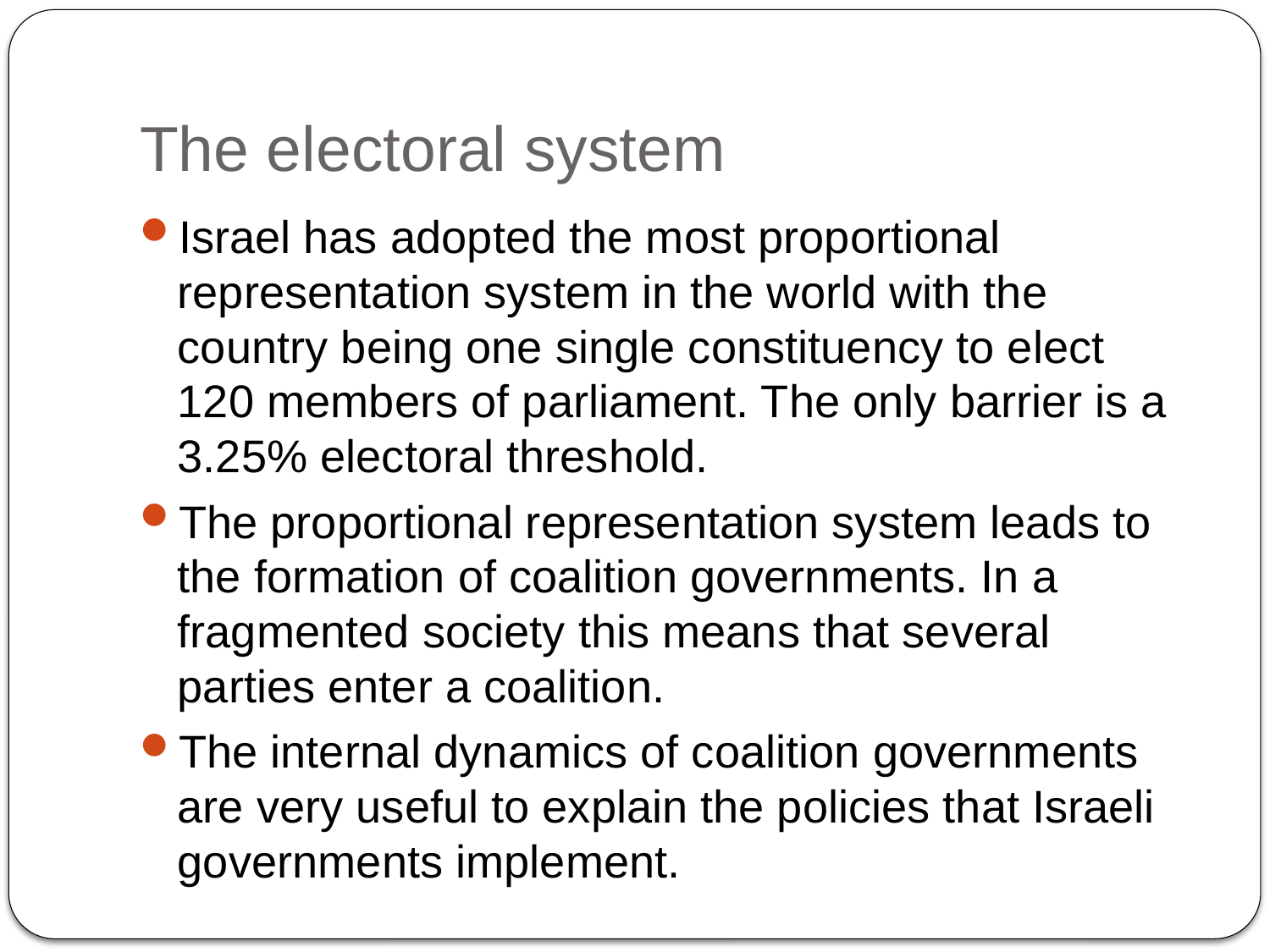

# The electoral system
Israel has adopted the most proportional representation system in the world with the country being one single constituency to elect 120 members of parliament. The only barrier is a 3.25% electoral threshold.
The proportional representation system leads to the formation of coalition governments. In a fragmented society this means that several parties enter a coalition.
The internal dynamics of coalition governments are very useful to explain the policies that Israeli governments implement.